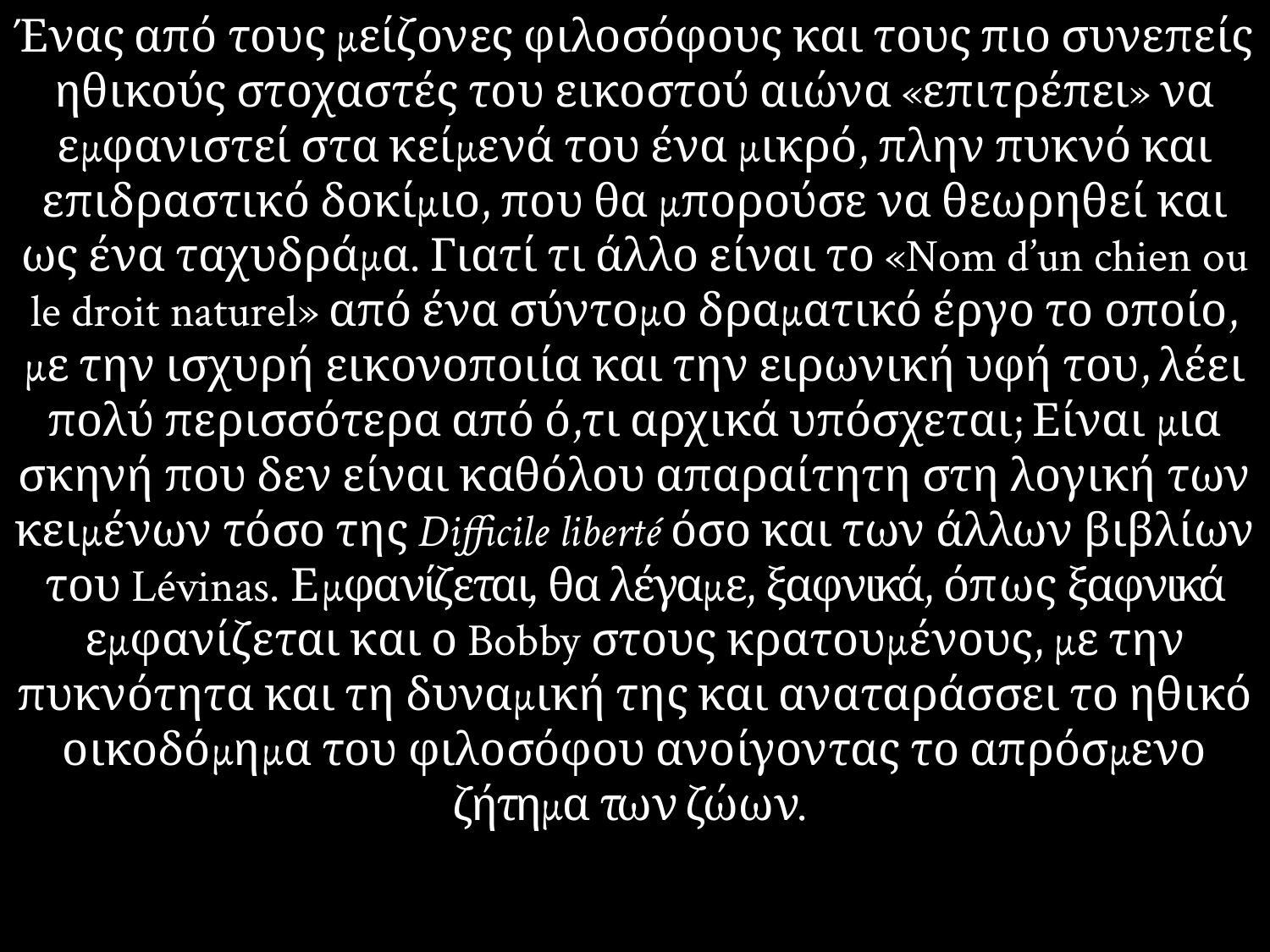

Ένας από τους μείζονες φιλοσόφους και τους πιο συνεπείς ηθικούς στοχαστές του εικοστού αιώνα «επιτρέπει» να εμφανιστεί στα κείμενά του ένα μικρό, πλην πυκνό και επιδραστικό δοκίμιο, που θα μπορούσε να θεωρηθεί και ως ένα ταχυδράμα. Γιατί τι άλλο είναι το «Nom d’un chien ou le droit naturel» από ένα σύντομο δραματικό έργο το οποίο, με την ισχυρή εικονοποιία και την ειρωνική υφή του, λέει πολύ περισσότερα από ό,τι αρχικά υπόσχεται; Είναι μια σκηνή που δεν είναι καθόλου απαραίτητη στη λογική των κειμένων τόσο της Difficile liberté όσο και των άλλων βιβλίων του Lévinas. Εμφανίζεται, θα λέγαμε, ξαφνικά, όπως ξαφνικά εμφανίζεται και ο Bobby στους κρατουμένους, με την πυκνότητα και τη δυναμική της και αναταράσσει το ηθικό οικοδόμημα του φιλοσόφου ανοίγοντας το απρόσμενο ζήτημα των ζώων.